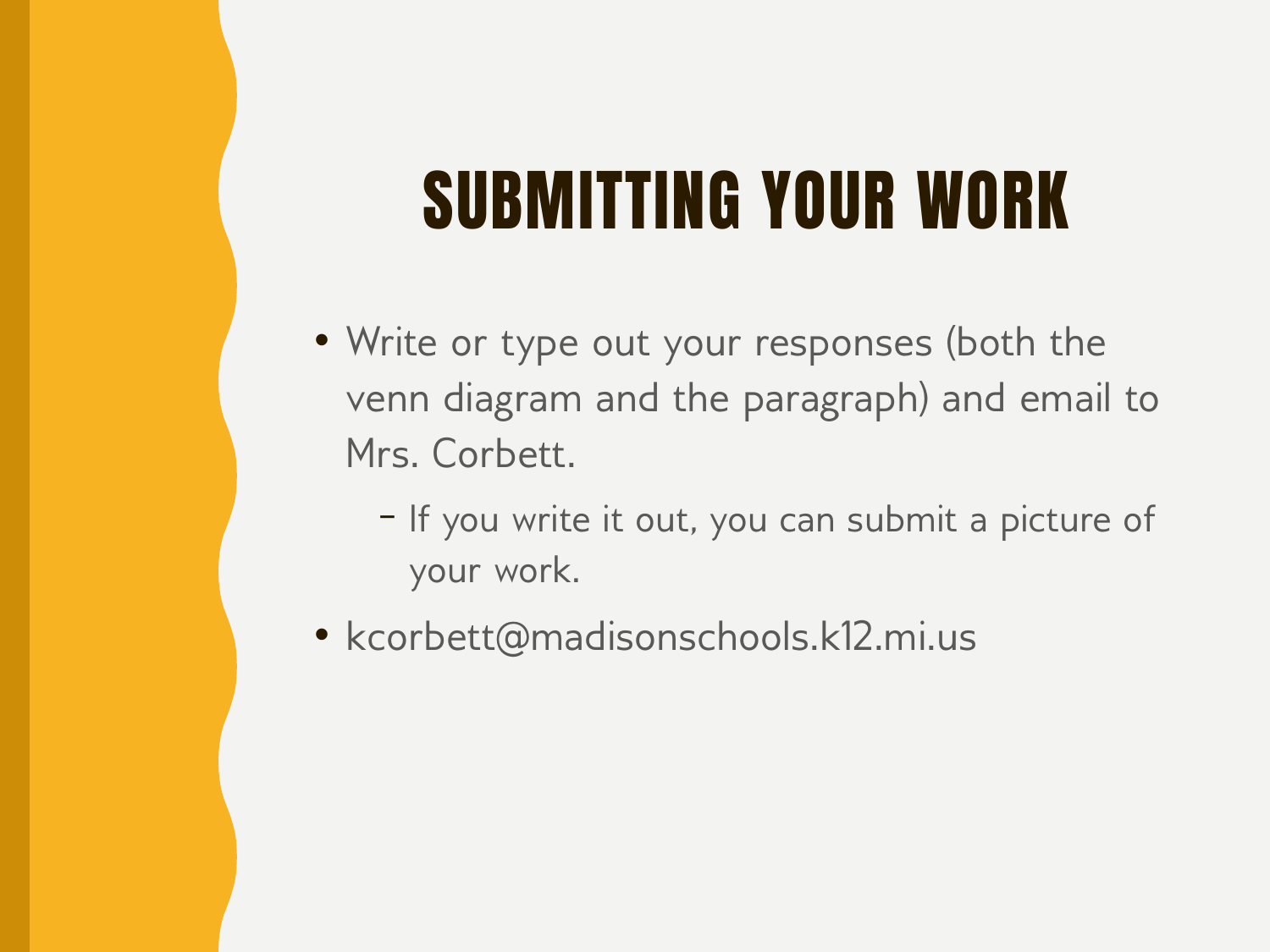

# Submitting your work
Write or type out your responses (both the venn diagram and the paragraph) and email to Mrs. Corbett.
If you write it out, you can submit a picture of your work.
kcorbett@madisonschools.k12.mi.us